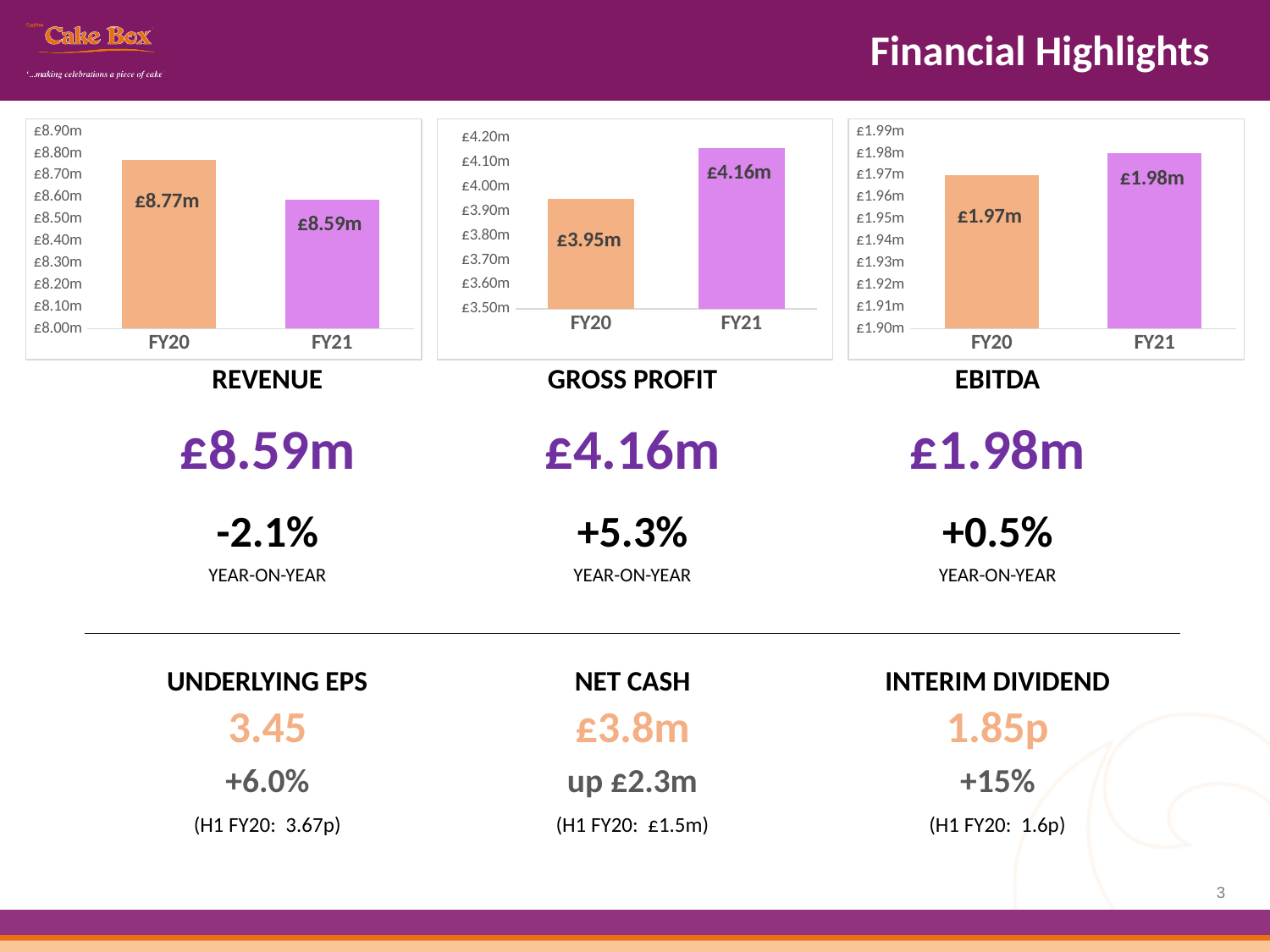

Financial Highlights

### Chart

| Category |  |
|---|---|
| FY20 | 1.97 |
| FY21 | 1.98 |

### Chart

| Category |  |
|---|---|
| FY20 | 3.95 |
| FY21 | 4.16 |

### Chart

| Category |  |
|---|---|
| FY20 | 8.77 |
| FY21 | 8.59 |
| REVENUE | GROSS PROFIT | EBITDA |
| --- | --- | --- |
| £8.59m | £4.16m | £1.98m |
| -2.1% | +5.3% | +0.5% |
| YEAR-ON-YEAR | YEAR-ON-YEAR | YEAR-ON-YEAR |
|  |  |  |
|  |  |  |
| UNDERLYING EPS | NET CASH | INTERIM DIVIDEND |
| 3.45 | £3.8m | 1.85p |
| +6.0% | up £2.3m | +15% |
| (H1 FY20: 3.67p) | (H1 FY20: £1.5m) | (H1 FY20: 1.6p) |